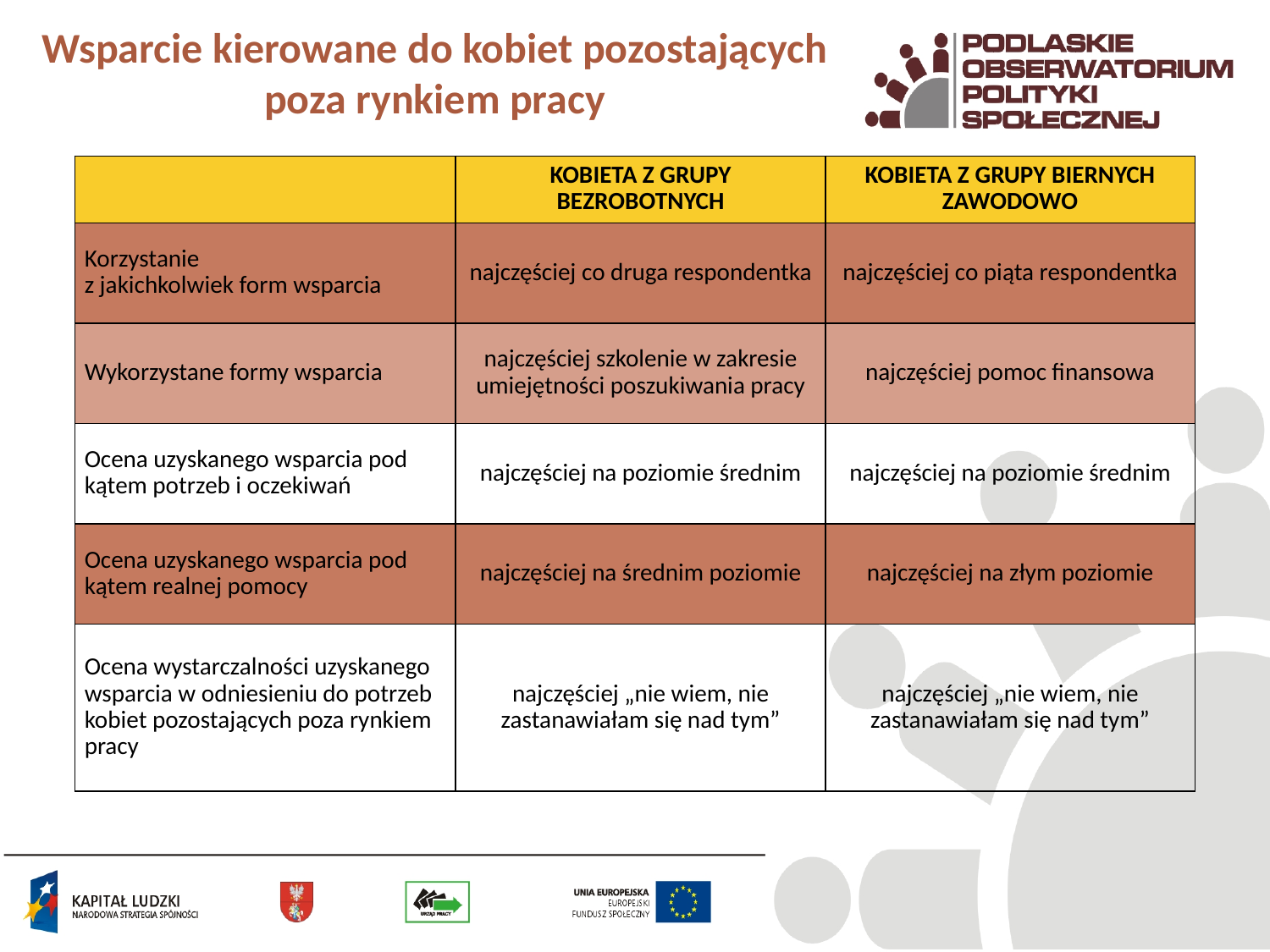

# Wsparcie kierowane do kobiet pozostających poza rynkiem pracy
|  | KOBIETA Z GRUPY BEZROBOTNYCH | KOBIETA Z GRUPY BIERNYCH ZAWODOWO |
| --- | --- | --- |
| Korzystanie z jakichkolwiek form wsparcia | najczęściej co druga respondentka | najczęściej co piąta respondentka |
| Wykorzystane formy wsparcia | najczęściej szkolenie w zakresie umiejętności poszukiwania pracy | najczęściej pomoc finansowa |
| Ocena uzyskanego wsparcia pod kątem potrzeb i oczekiwań | najczęściej na poziomie średnim | najczęściej na poziomie średnim |
| Ocena uzyskanego wsparcia pod kątem realnej pomocy | najczęściej na średnim poziomie | najczęściej na złym poziomie |
| Ocena wystarczalności uzyskanego wsparcia w odniesieniu do potrzeb kobiet pozostających poza rynkiem pracy | najczęściej „nie wiem, nie zastanawiałam się nad tym” | najczęściej „nie wiem, nie zastanawiałam się nad tym” |